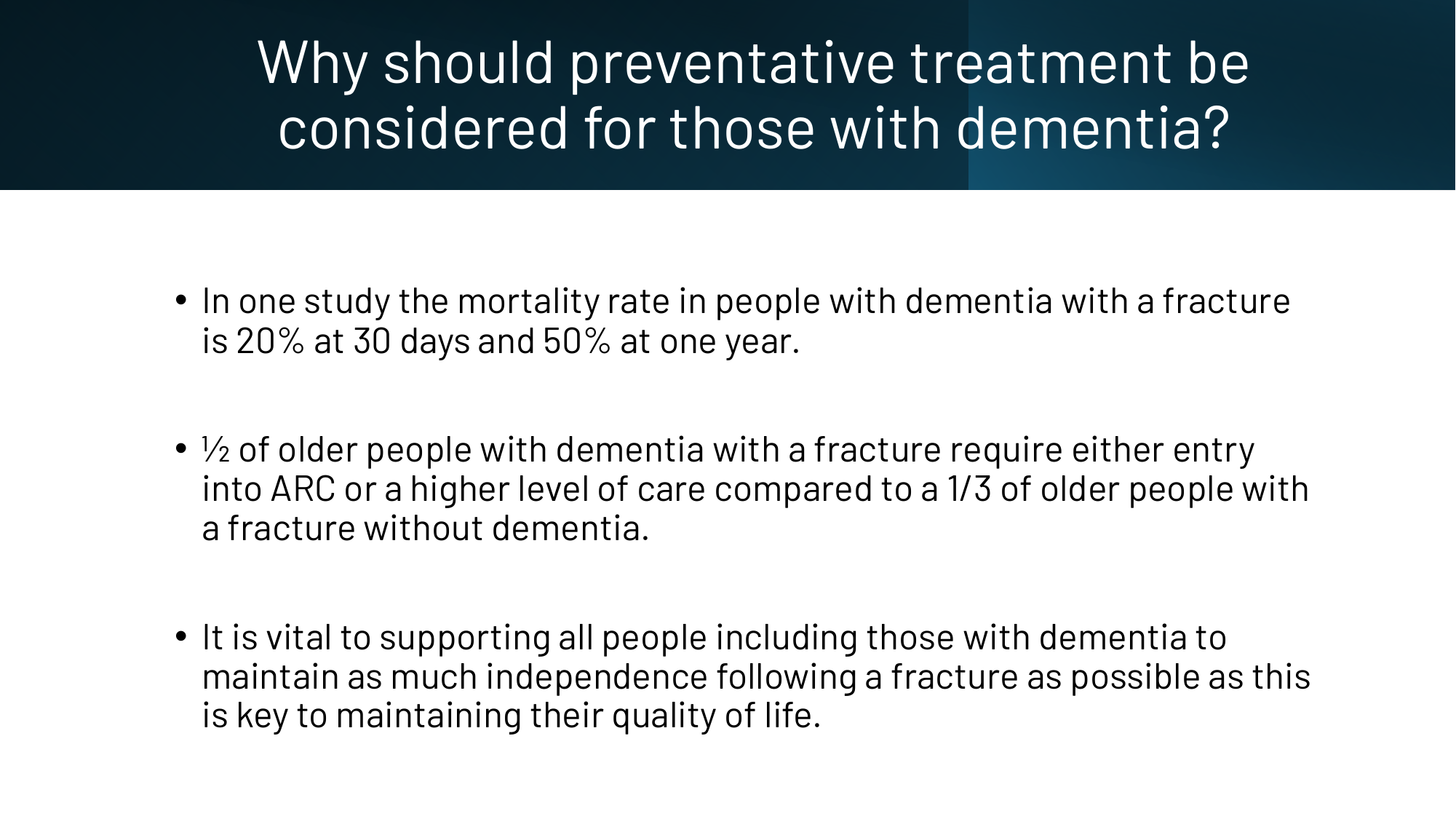

# Why should preventative treatment be considered for those with dementia?
In one study the mortality rate in people with dementia with a fracture is 20% at 30 days and 50% at one year.

½ of older people with dementia with a fracture require either entry into ARC or a higher level of care compared to a 1/3 of older people with a fracture without dementia.

It is vital to supporting all people including those with dementia to maintain as much independence following a fracture as possible as this is key to maintaining their quality of life.